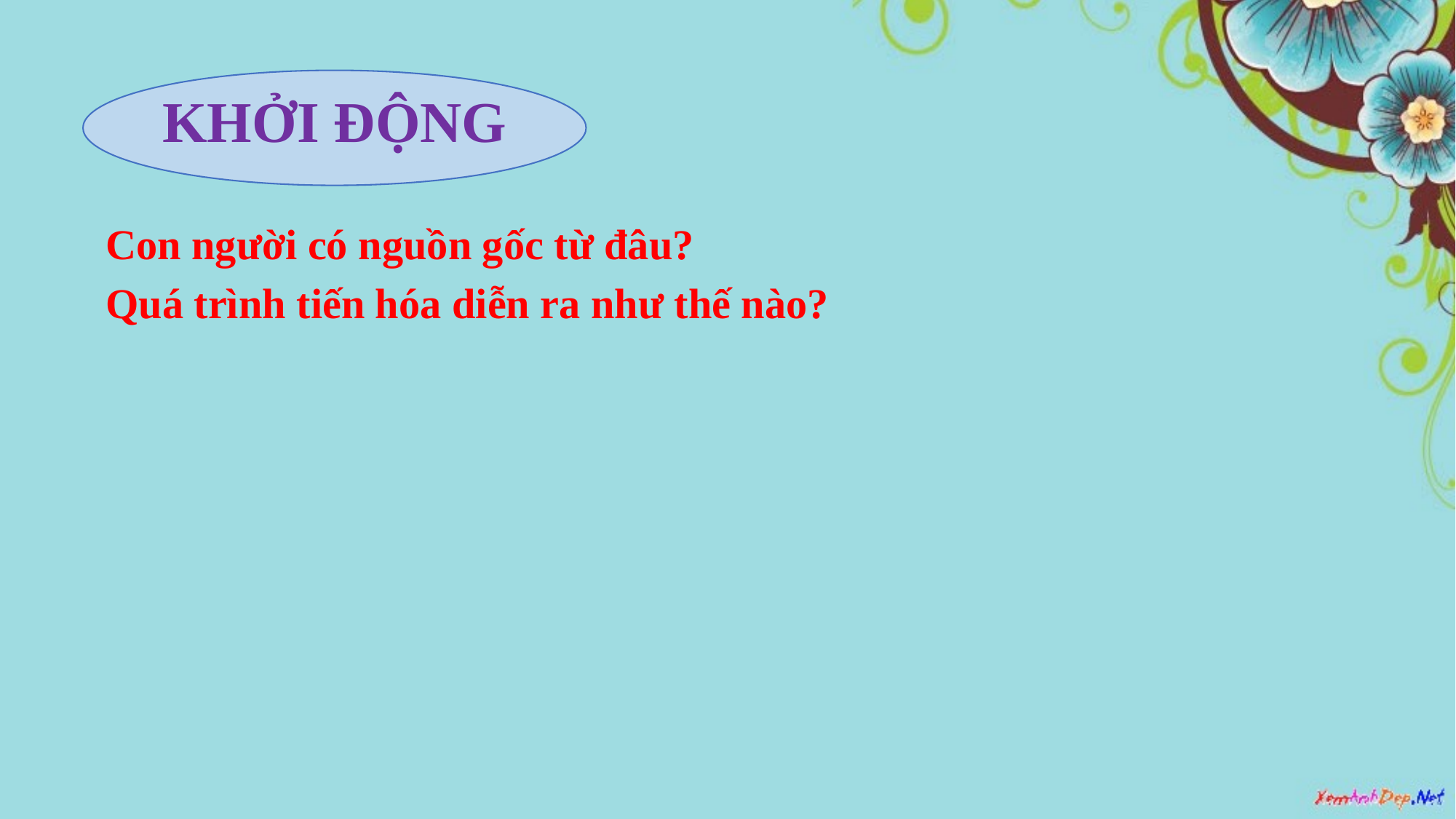

KHỞI ĐỘNG
Con người có nguồn gốc từ đâu?
Quá trình tiến hóa diễn ra như thế nào?